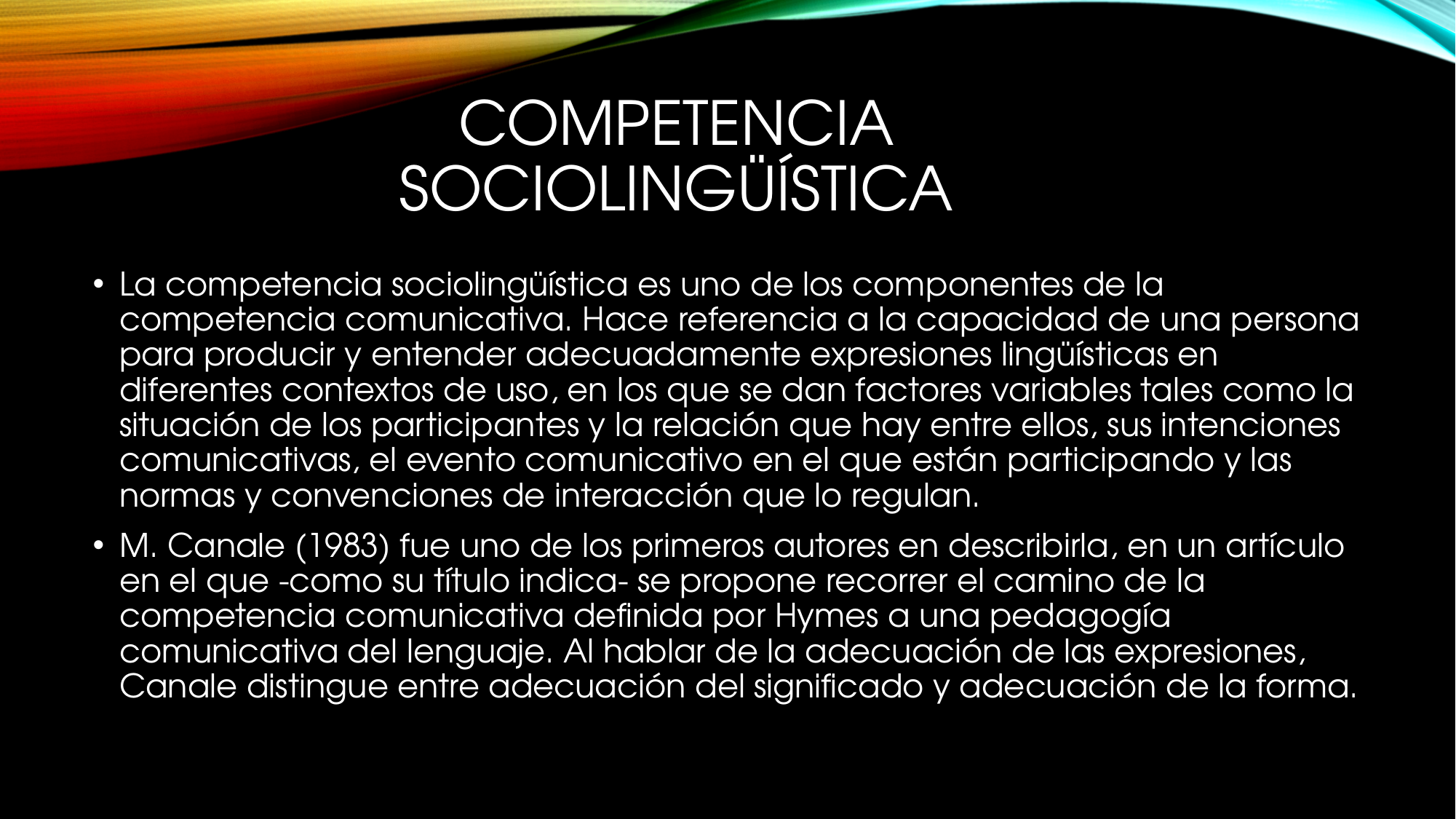

# Competencia sociolingüística
La competencia sociolingüística es uno de los componentes de la competencia comunicativa. Hace referencia a la capacidad de una persona para producir y entender adecuadamente expresiones lingüísticas en diferentes contextos de uso, en los que se dan factores variables tales como la situación de los participantes y la relación que hay entre ellos, sus intenciones comunicativas, el evento comunicativo en el que están participando y las normas y convenciones de interacción que lo regulan.
M. Canale (1983) fue uno de los primeros autores en describirla, en un artículo en el que -como su título indica- se propone recorrer el camino de la competencia comunicativa definida por Hymes a una pedagogía comunicativa del lenguaje. Al hablar de la adecuación de las expresiones, Canale distingue entre adecuación del significado y adecuación de la forma.